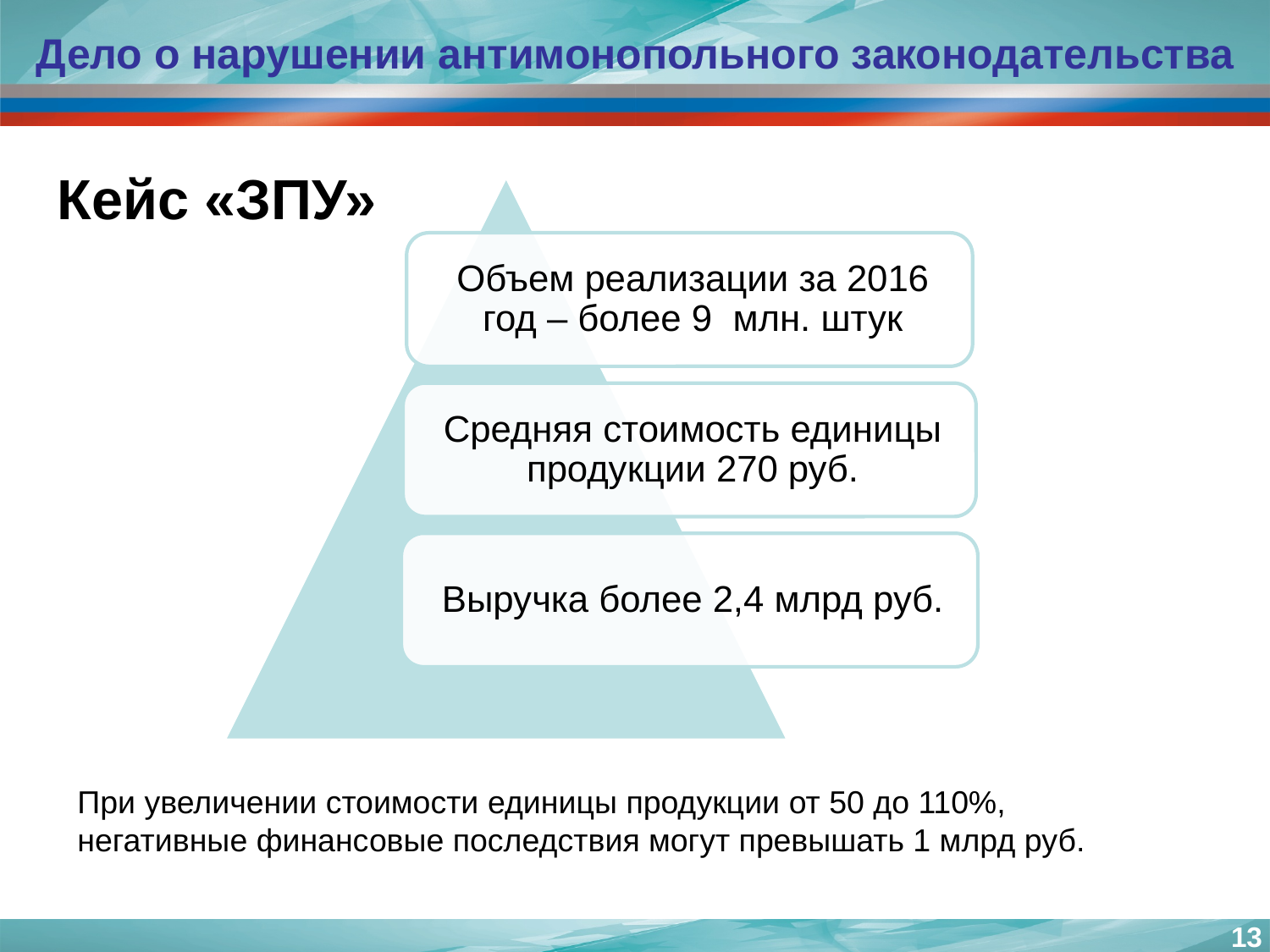

Дело о нарушении антимонопольного законодательства
Кейс «ЗПУ»

Объем реализации за 2016 год – более 9  млн. штук
Средняя стоимость единицы продукции 270 руб.
Выручка более 2,4 млрд руб.
При увеличении стоимости единицы продукции от 50 до 110%, негативные финансовые последствия могут превышать 1 млрд руб.
13